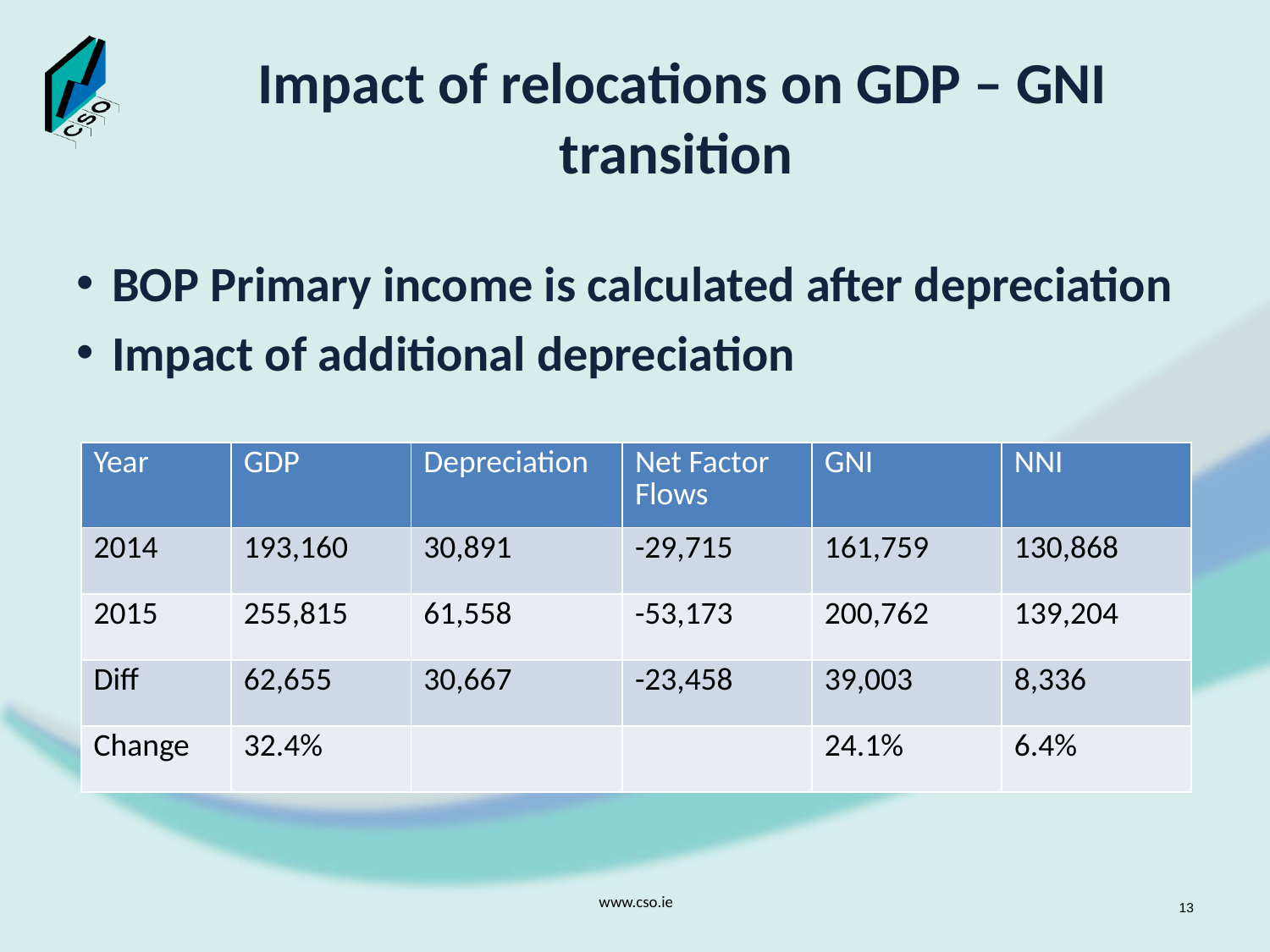

# Impact of relocations on GDP – GNI transition
BOP Primary income is calculated after depreciation
Impact of additional depreciation

| Year | GDP | Depreciation | Net Factor Flows | GNI | NNI |
| --- | --- | --- | --- | --- | --- |
| 2014 | 193,160 | 30,891 | -29,715 | 161,759 | 130,868 |
| 2015 | 255,815 | 61,558 | -53,173 | 200,762 | 139,204 |
| Diff | 62,655 | 30,667 | -23,458 | 39,003 | 8,336 |
| Change | 32.4% |  |  | 24.1% | 6.4% |
www.cso.ie
13